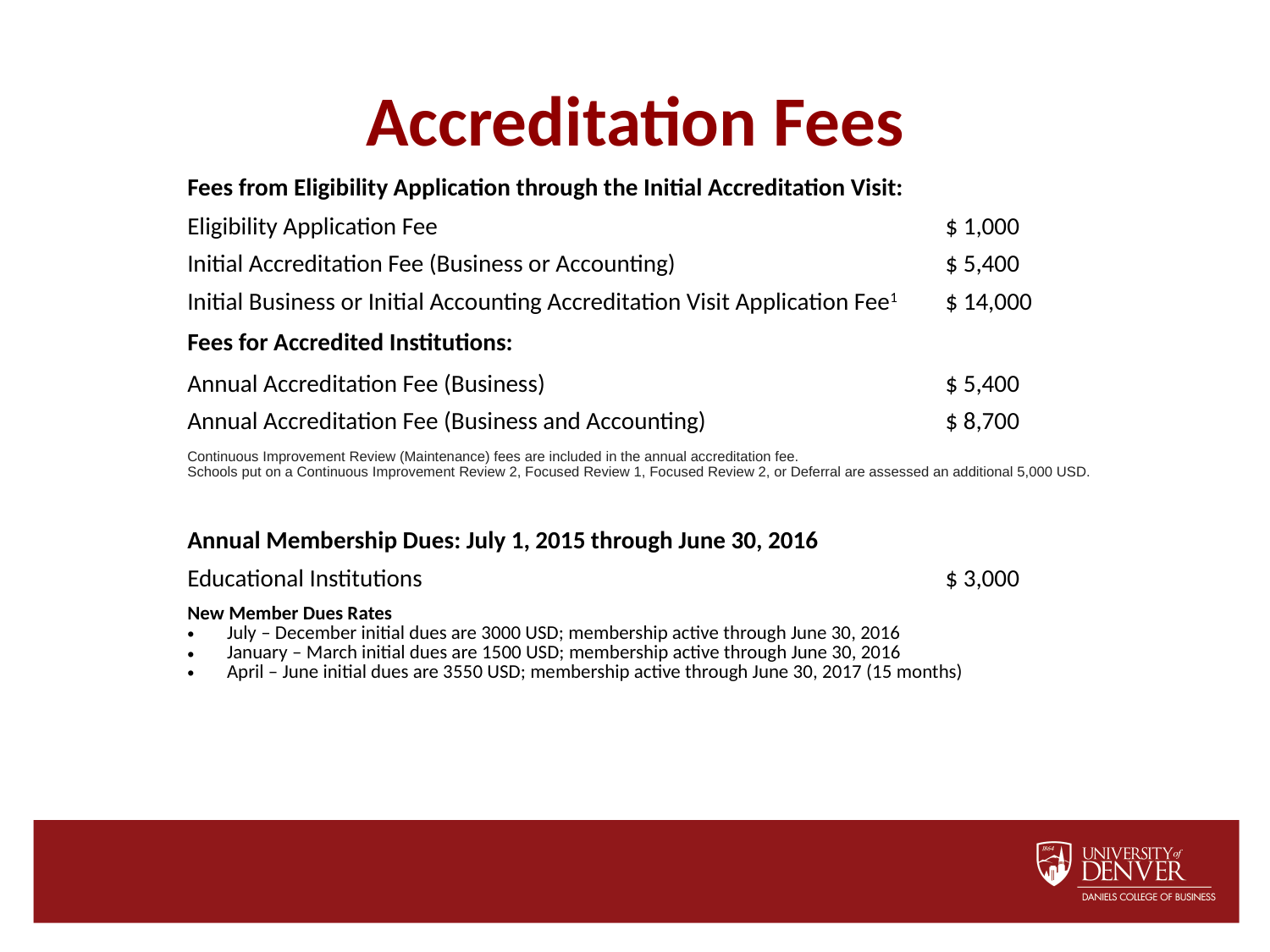

# Accreditation Fees
| Fees from Eligibility Application through the Initial Accreditation Visit: |  |  |
| --- | --- | --- |
| Eligibility Application Fee |  | $ 1,000 |
| Initial Accreditation Fee (Business or Accounting) |  | $ 5,400 |
| Initial Business or Initial Accounting Accreditation Visit Application Fee1 |  | $ 14,000 |
| Fees for Accredited Institutions: |  |  |
| Annual Accreditation Fee (Business) |  | $ 5,400 |
| Annual Accreditation Fee (Business and Accounting) |  | $ 8,700 |
| Continuous Improvement Review (Maintenance) fees are included in the annual accreditation fee. Schools put on a Continuous Improvement Review 2, Focused Review 1, Focused Review 2, or Deferral are assessed an additional 5,000 USD. |  |  |
|  |  |  |
| Annual Membership Dues: July 1, 2015 through June 30, 2016 |  |  |
| Educational Institutions |  | $ 3,000 |
| New Member Dues Rates July – December initial dues are 3000 USD; membership active through June 30, 2016 January – March initial dues are 1500 USD; membership active through June 30, 2016 April – June initial dues are 3550 USD; membership active through June 30, 2017 (15 months) |  |  |